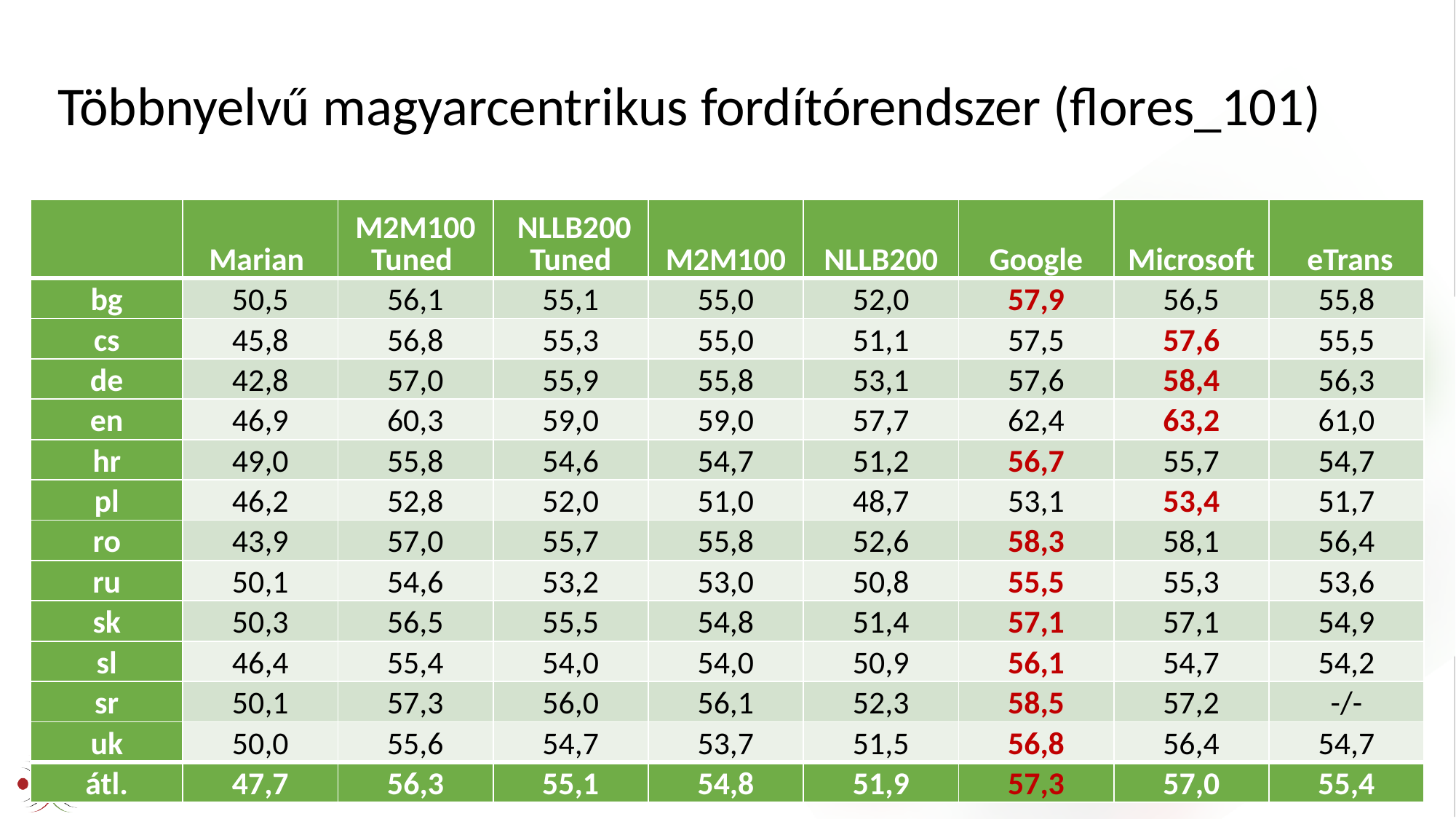

# Többnyelvű magyarcentrikus fordítórendszer (flores_101)
|  | Marian | M2M100 Tuned | NLLB200 Tuned | M2M100 | NLLB200 | Google | Microsoft | eTrans |
| --- | --- | --- | --- | --- | --- | --- | --- | --- |
| bg | 50,5 | 56,1 | 55,1 | 55,0 | 52,0 | 57,9 | 56,5 | 55,8 |
| cs | 45,8 | 56,8 | 55,3 | 55,0 | 51,1 | 57,5 | 57,6 | 55,5 |
| de | 42,8 | 57,0 | 55,9 | 55,8 | 53,1 | 57,6 | 58,4 | 56,3 |
| en | 46,9 | 60,3 | 59,0 | 59,0 | 57,7 | 62,4 | 63,2 | 61,0 |
| hr | 49,0 | 55,8 | 54,6 | 54,7 | 51,2 | 56,7 | 55,7 | 54,7 |
| pl | 46,2 | 52,8 | 52,0 | 51,0 | 48,7 | 53,1 | 53,4 | 51,7 |
| ro | 43,9 | 57,0 | 55,7 | 55,8 | 52,6 | 58,3 | 58,1 | 56,4 |
| ru | 50,1 | 54,6 | 53,2 | 53,0 | 50,8 | 55,5 | 55,3 | 53,6 |
| sk | 50,3 | 56,5 | 55,5 | 54,8 | 51,4 | 57,1 | 57,1 | 54,9 |
| sl | 46,4 | 55,4 | 54,0 | 54,0 | 50,9 | 56,1 | 54,7 | 54,2 |
| sr | 50,1 | 57,3 | 56,0 | 56,1 | 52,3 | 58,5 | 57,2 | -/- |
| uk | 50,0 | 55,6 | 54,7 | 53,7 | 51,5 | 56,8 | 56,4 | 54,7 |
| átl. | 47,7 | 56,3 | 55,1 | 54,8 | 51,9 | 57,3 | 57,0 | 55,4 |

68